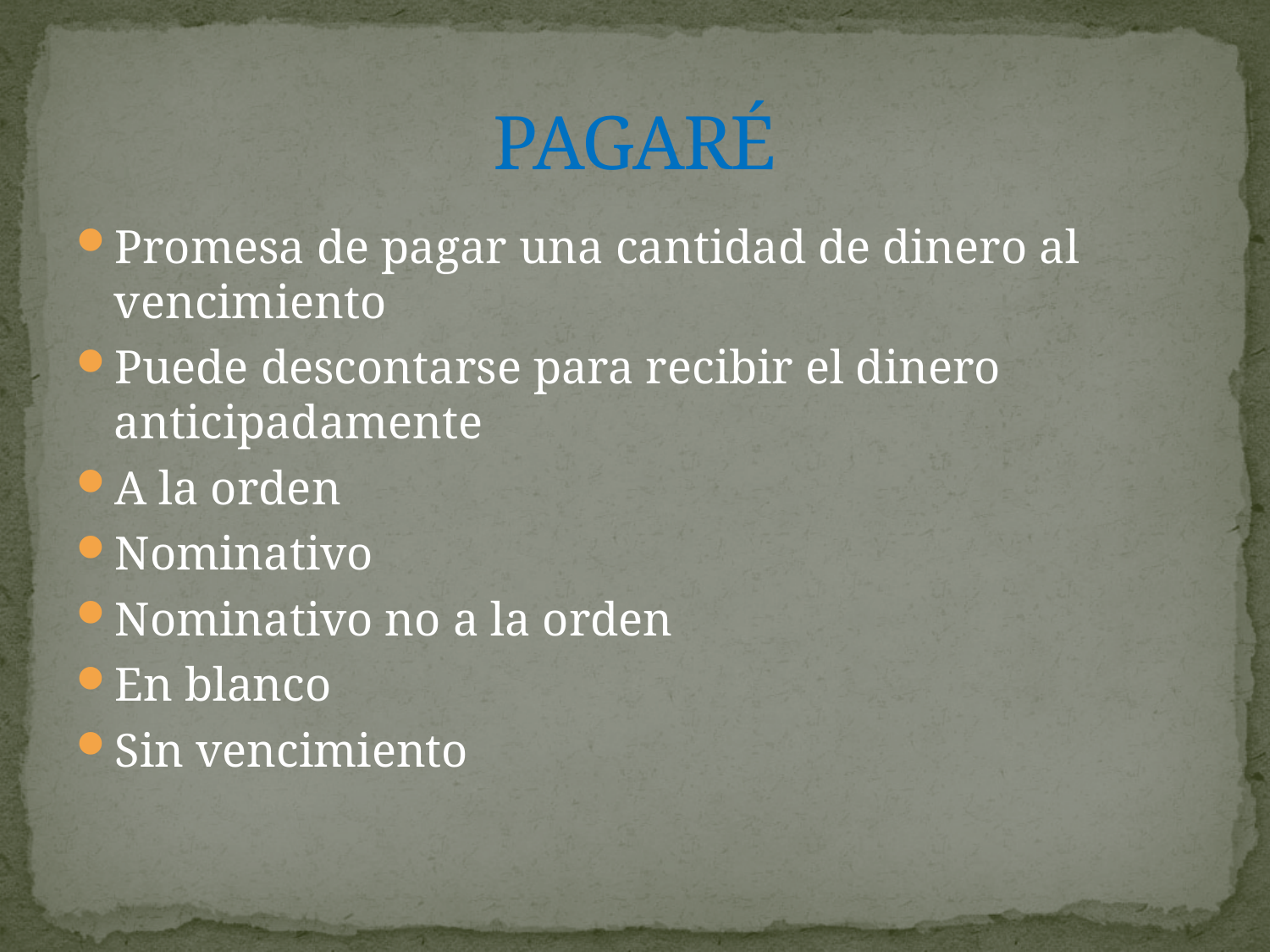

# PAGARÉ
Promesa de pagar una cantidad de dinero al vencimiento
Puede descontarse para recibir el dinero anticipadamente
A la orden
Nominativo
Nominativo no a la orden
En blanco
Sin vencimiento